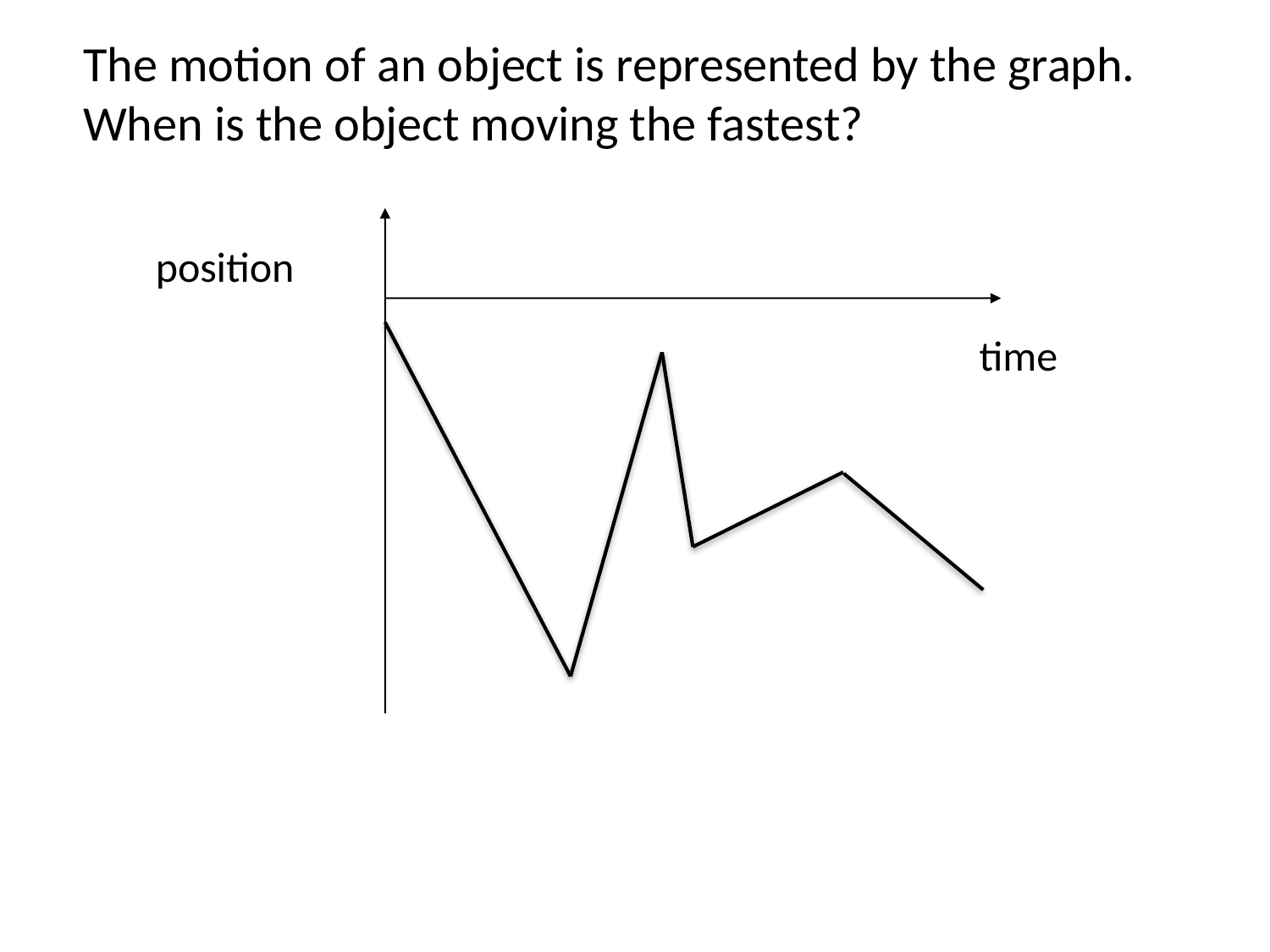

The motion of an object is represented by the graph. When is the object moving the fastest?

position

time